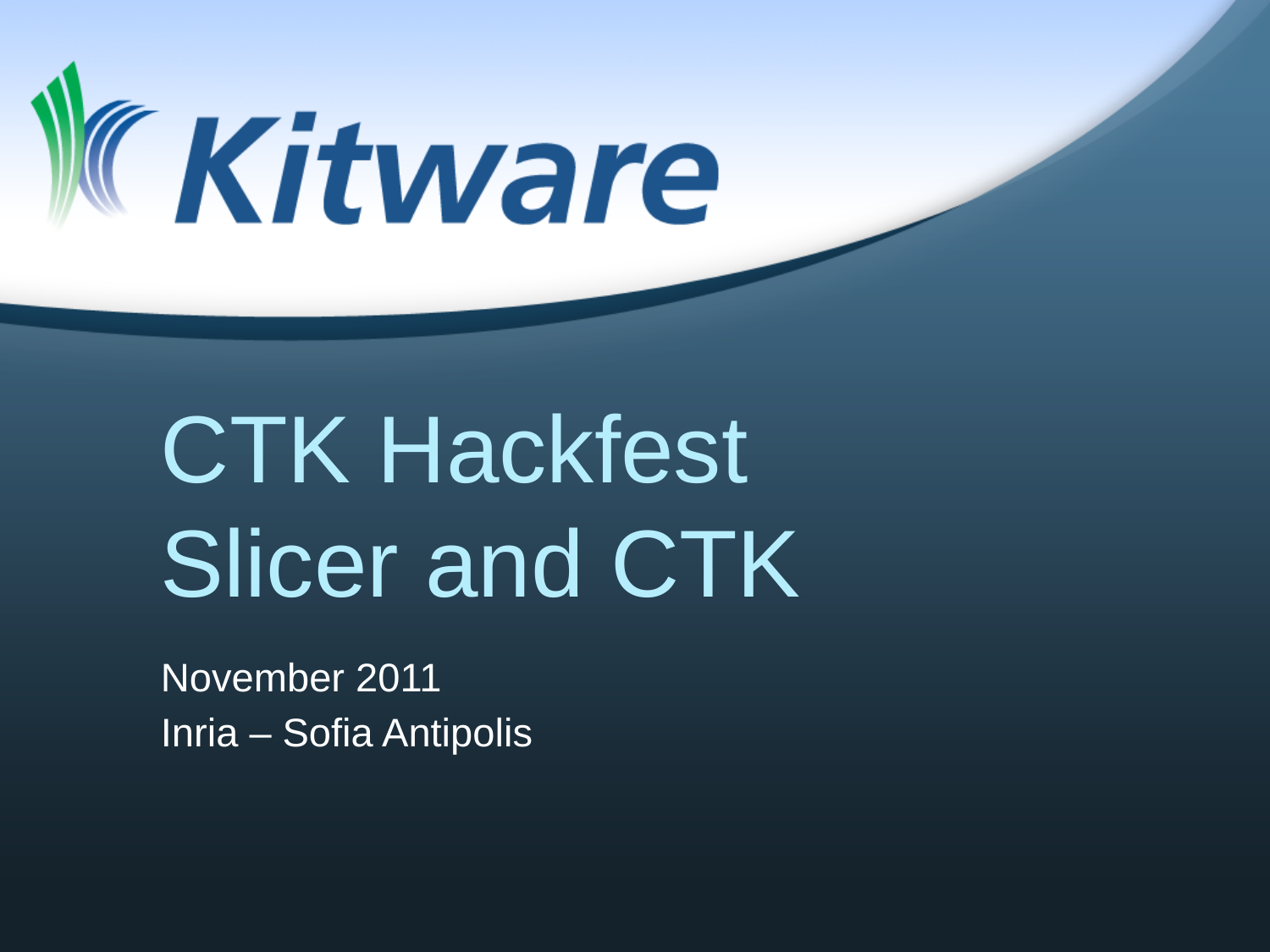

# CTK Hackfest Slicer and CTK
November 2011
Inria – Sofia Antipolis